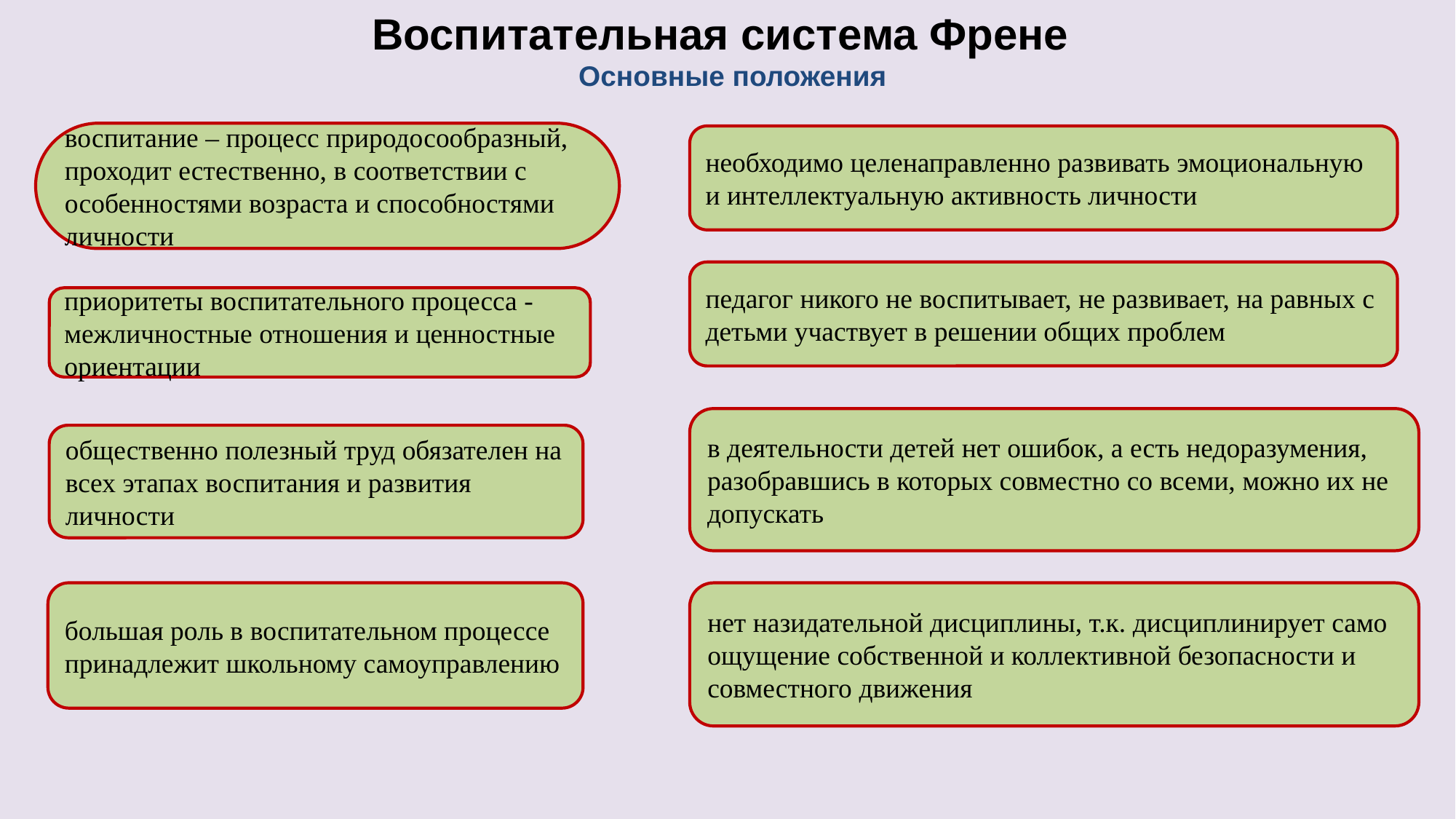

# Воспитательная система Френе Основные положения

воспитание – процесс природосообразный, проходит естественно, в соответствии с особенностями возраста и способностями личности

необходимо целенаправленно развивать эмоциональную и интеллектуальную активность личности
педагог никого не воспитывает, не развивает, на равных с детьми участвует в решении общих проблем
приоритеты воспитательного процесса - межличностные отношения и ценностные ориентации
в деятельности детей нет ошибок, а есть недоразумения, разобравшись в которых совместно со всеми, можно их не допускать
общественно полезный труд обязателен на всех этапах воспитания и развития личности
большая роль в воспитательном процессе принадлежит школьному самоуправлению
нет назидательной дисциплины, т.к. дисциплинирует само ощущение собственной и коллективной безопасности и совместного движения